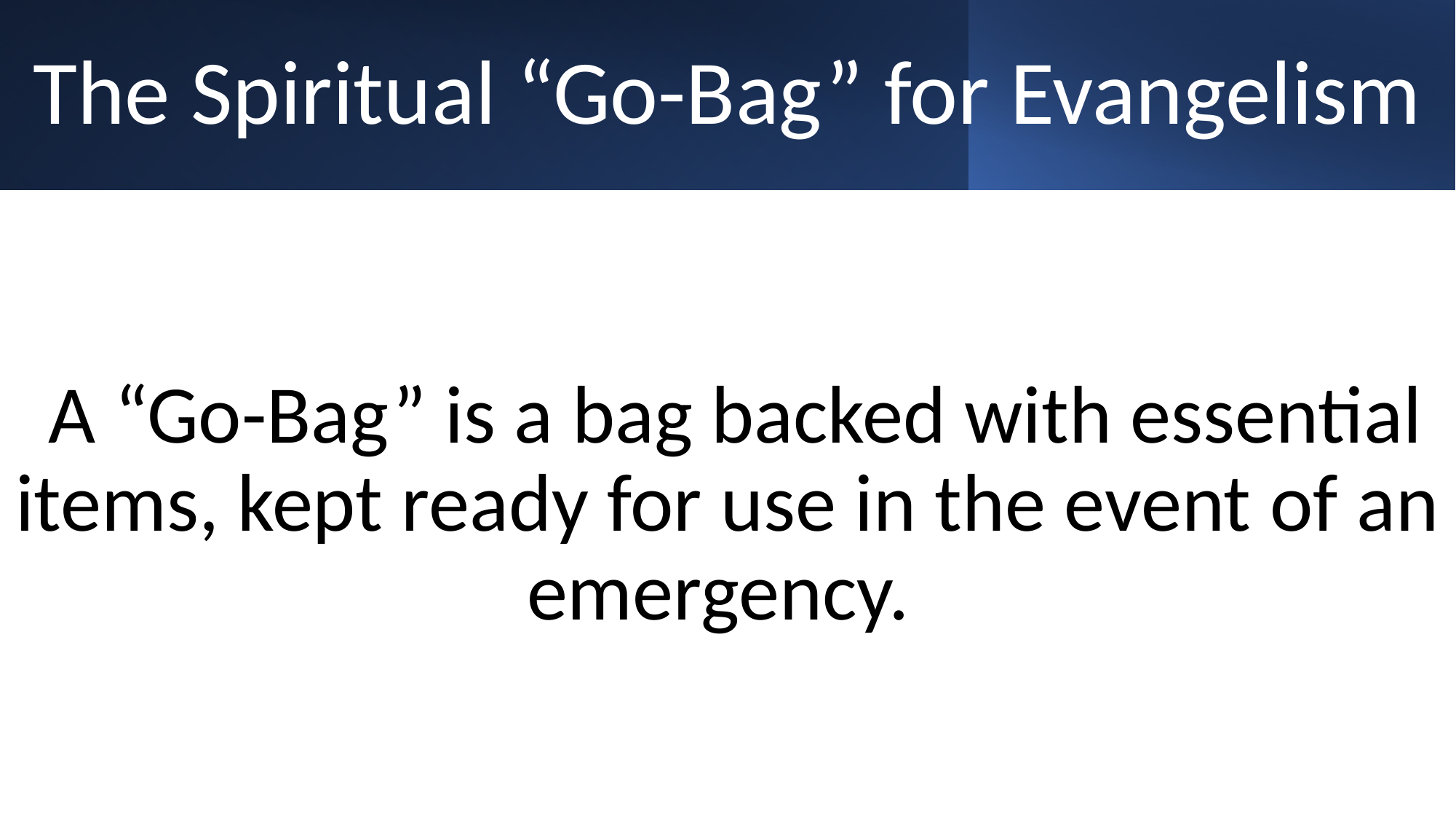

# The Spiritual “Go-Bag” for Evangelism

 A “Go-Bag” is a bag backed with essential items, kept ready for use in the event of an emergency.